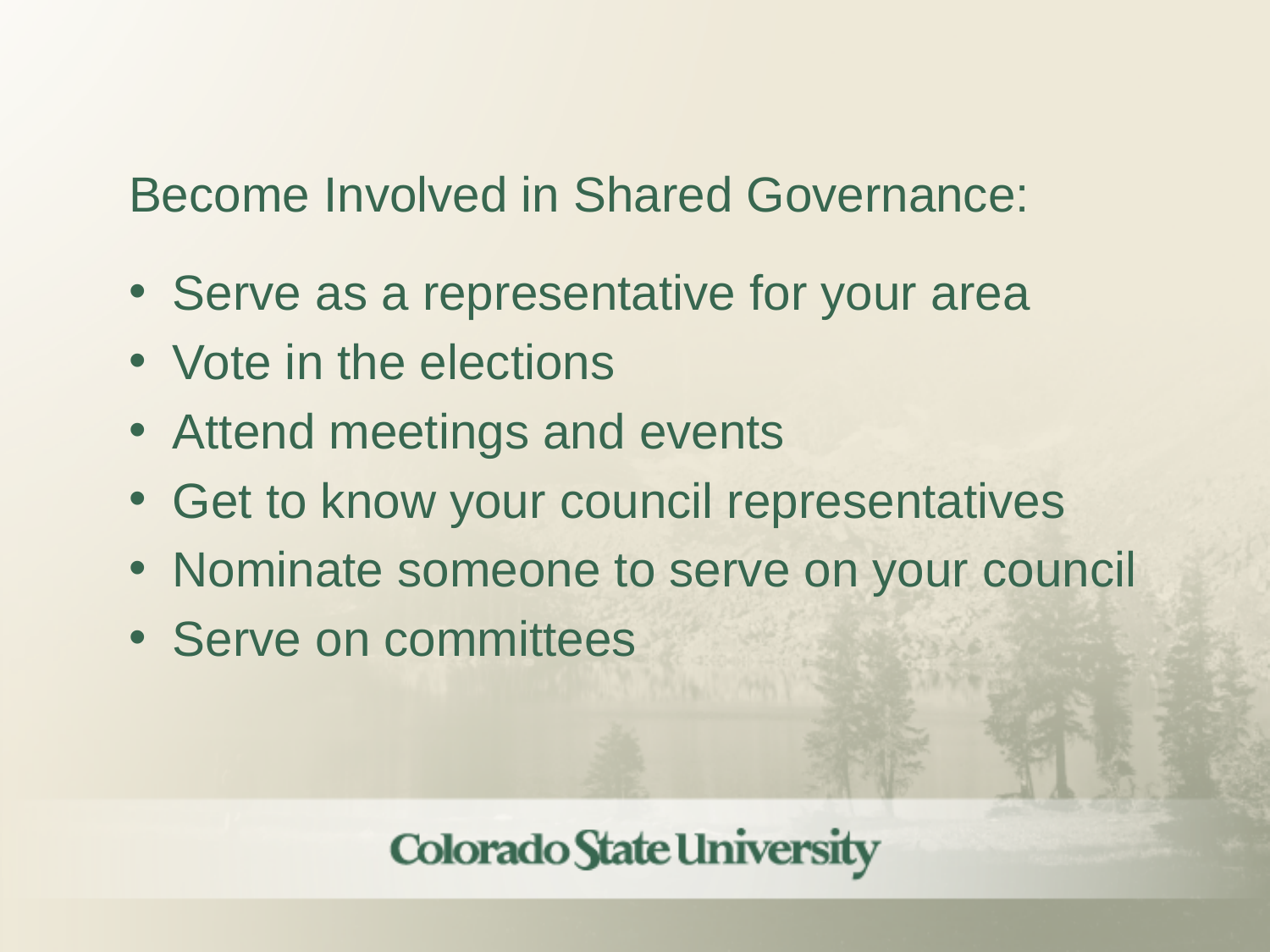

Become Involved in Shared Governance:

 Serve as a representative for your area
 Vote in the elections
 Attend meetings and events
 Get to know your council representatives
 Nominate someone to serve on your council
 Serve on committees